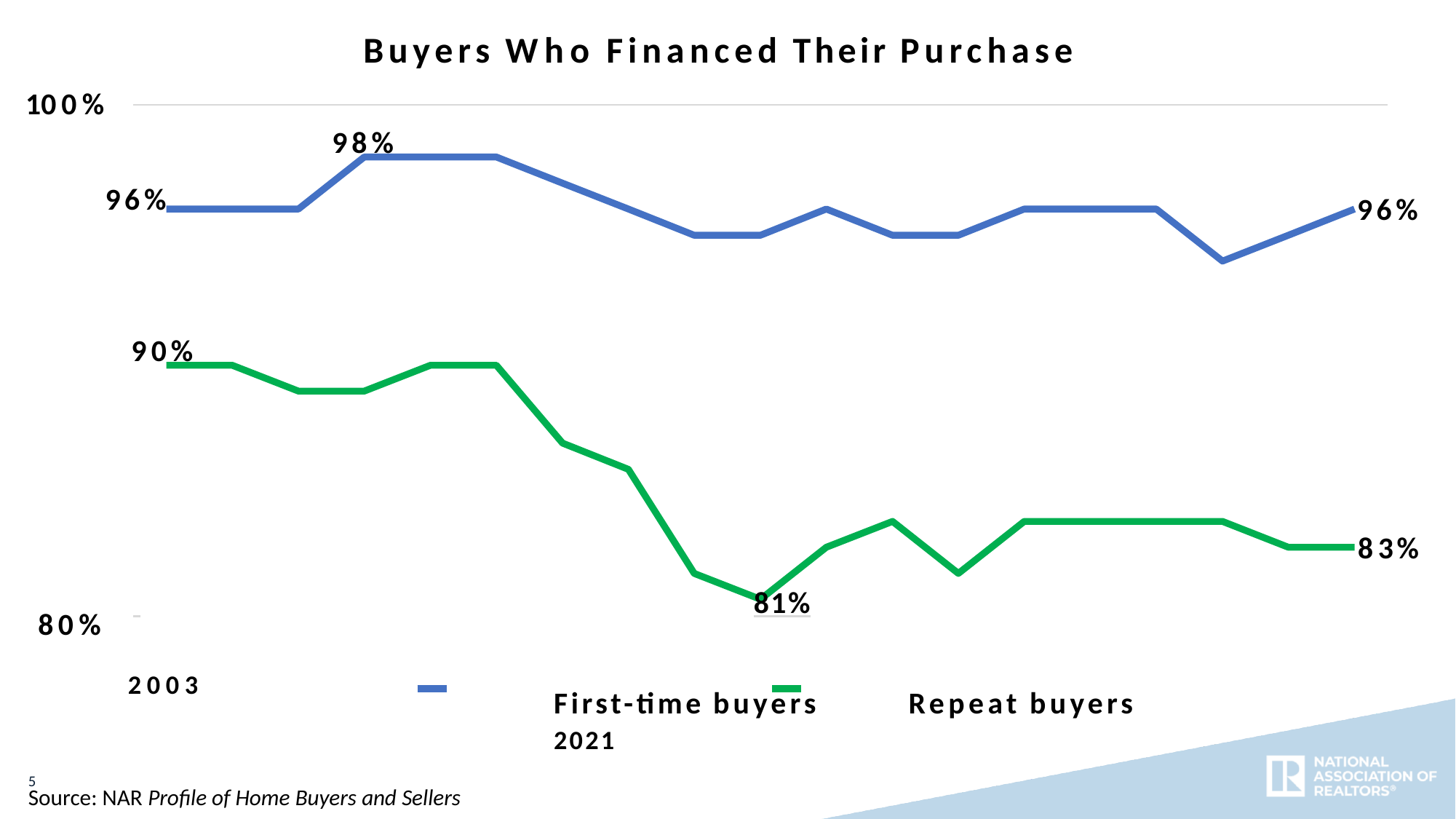

# Buyers Who Financed Their Purchase
100%

98%
96%
96%
90%
83%
 	81%
80%
2003	First-time buyers	Repeat buyers	2021
Source: NAR Profile of Home Buyers and Sellers

5